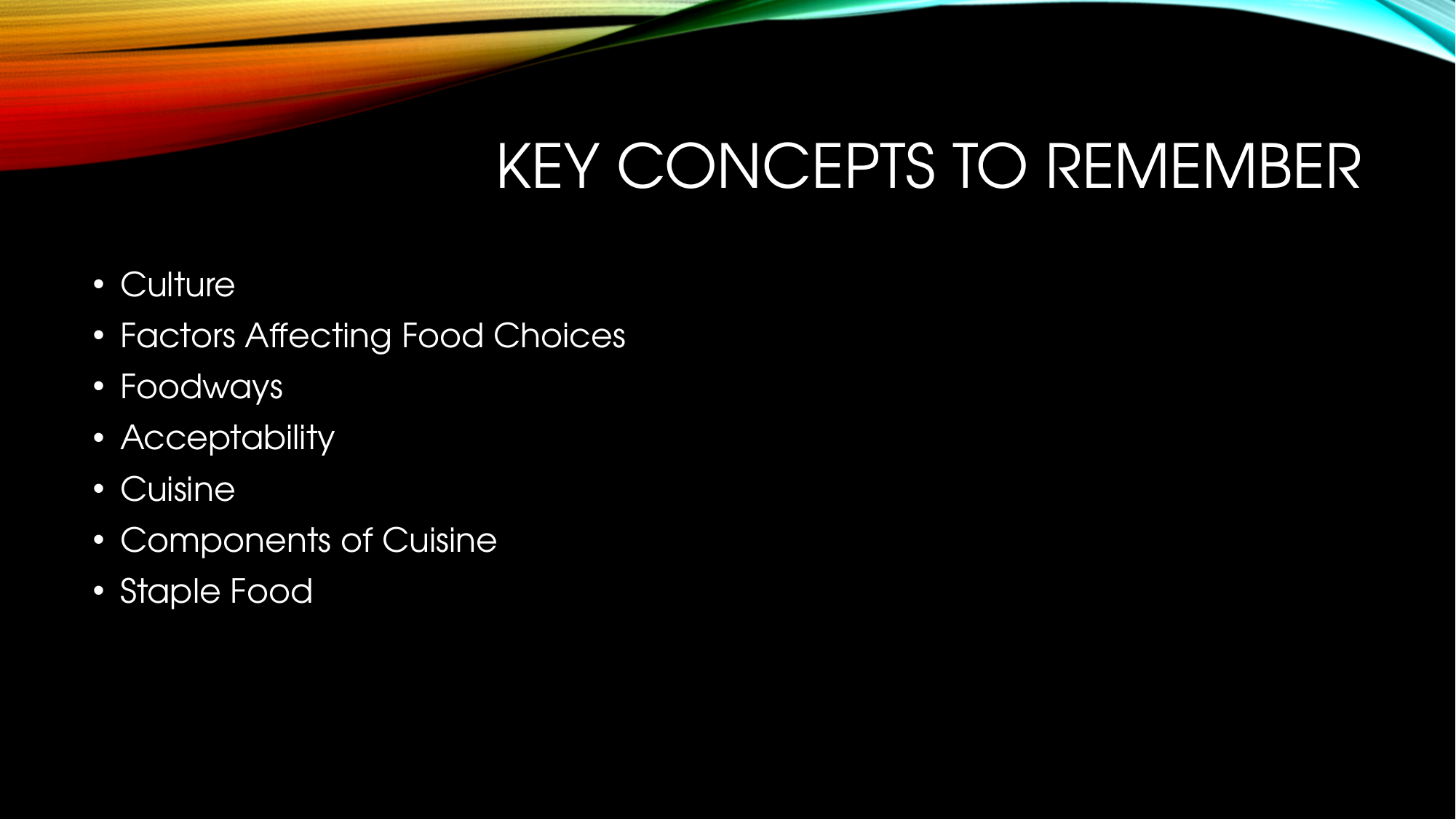

# Key CONCEPTS to remember
Culture
Factors Affecting Food Choices
Foodways
Acceptability
Cuisine
Components of Cuisine
Staple Food